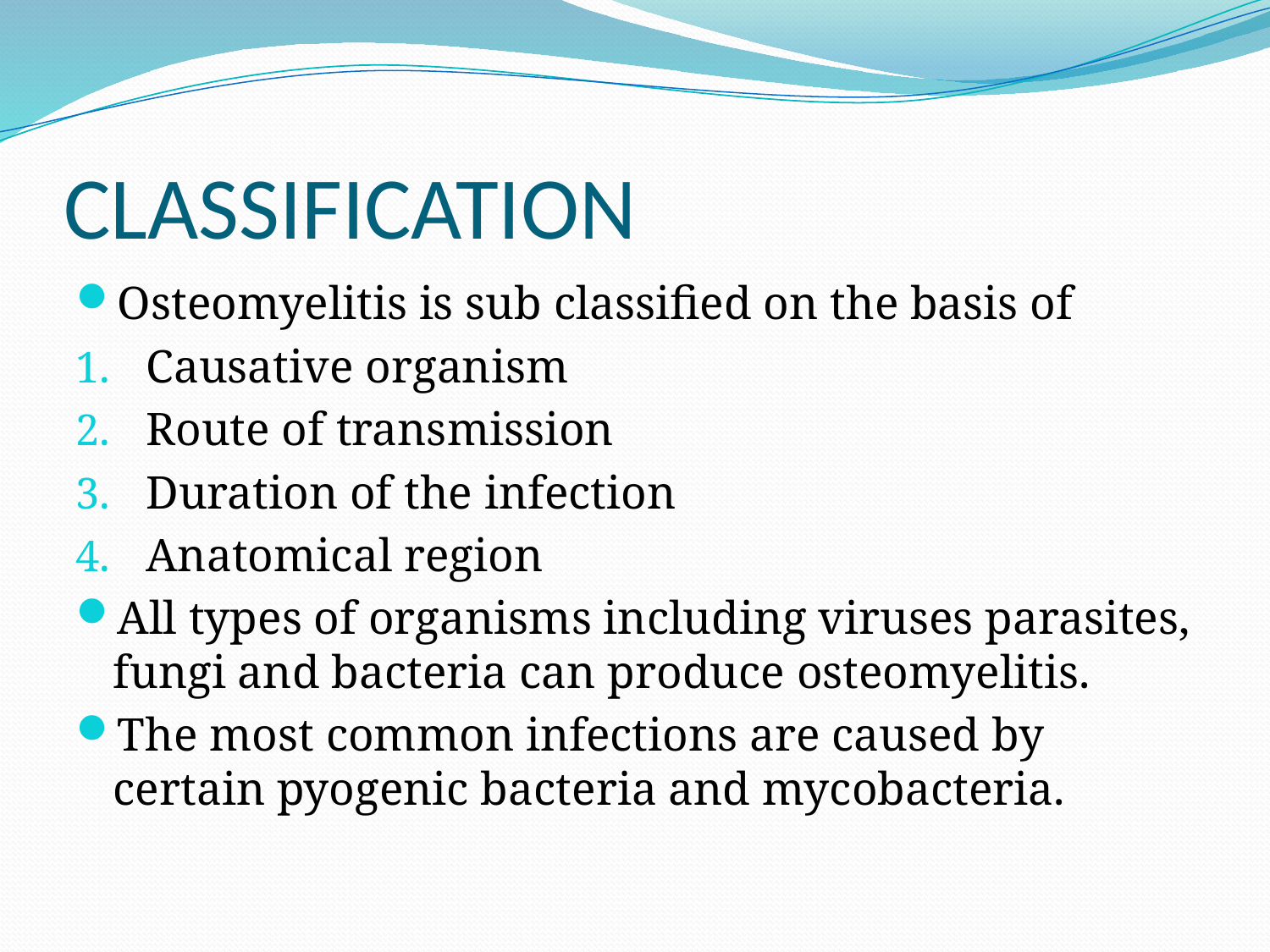

# CLASSIFICATION
Osteomyelitis is sub classified on the basis of
Causative organism
Route of transmission
Duration of the infection
Anatomical region
All types of organisms including viruses parasites, fungi and bacteria can produce osteomyelitis.
The most common infections are caused by certain pyogenic bacteria and mycobacteria.